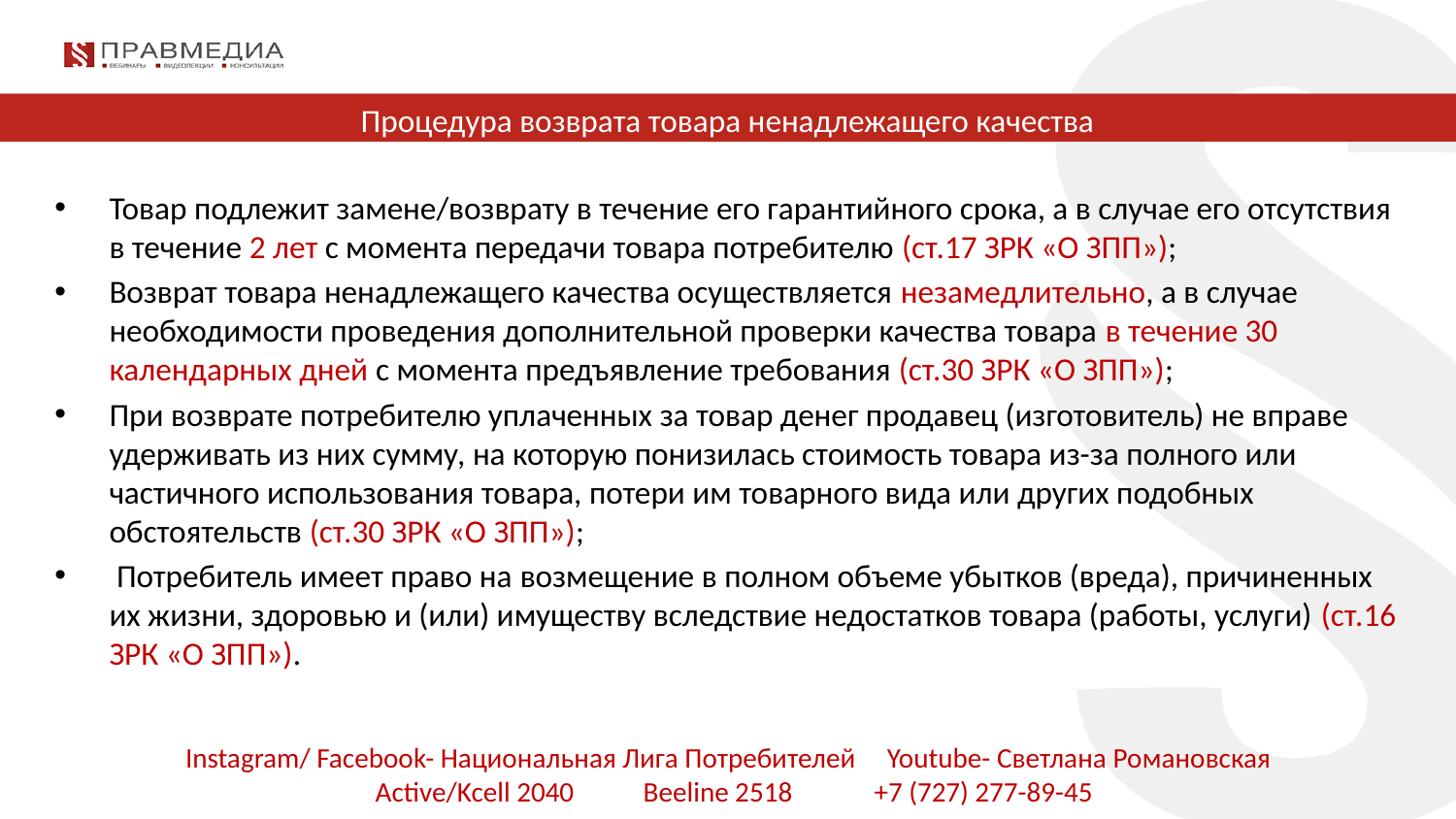

# Процедура возврата товара ненадлежащего качества
Товар подлежит замене/возврату в течение его гарантийного срока, а в случае его отсутствия в течение 2 лет с момента передачи товара потребителю (ст.17 ЗРК «О ЗПП»);
Возврат товара ненадлежащего качества осуществляется незамедлительно, а в случае необходимости проведения дополнительной проверки качества товара в течение 30 календарных дней с момента предъявление требования (ст.30 ЗРК «О ЗПП»);
При возврате потребителю уплаченных за товар денег продавец (изготовитель) не вправе удерживать из них сумму, на которую понизилась стоимость товара из-за полного или частичного использования товара, потери им товарного вида или других подобных обстоятельств (ст.30 ЗРК «О ЗПП»);
 Потребитель имеет право на возмещение в полном объеме убытков (вреда), причиненных их жизни, здоровью и (или) имуществу вследствие недостатков товара (работы, услуги) (ст.16 ЗРК «О ЗПП»).
Instagram/ Facebook- Национальная Лига Потребителей     Youtube- Светлана Романовская
  Active/Kcell 2040           Beeline 2518             +7 (727) 277-89-45